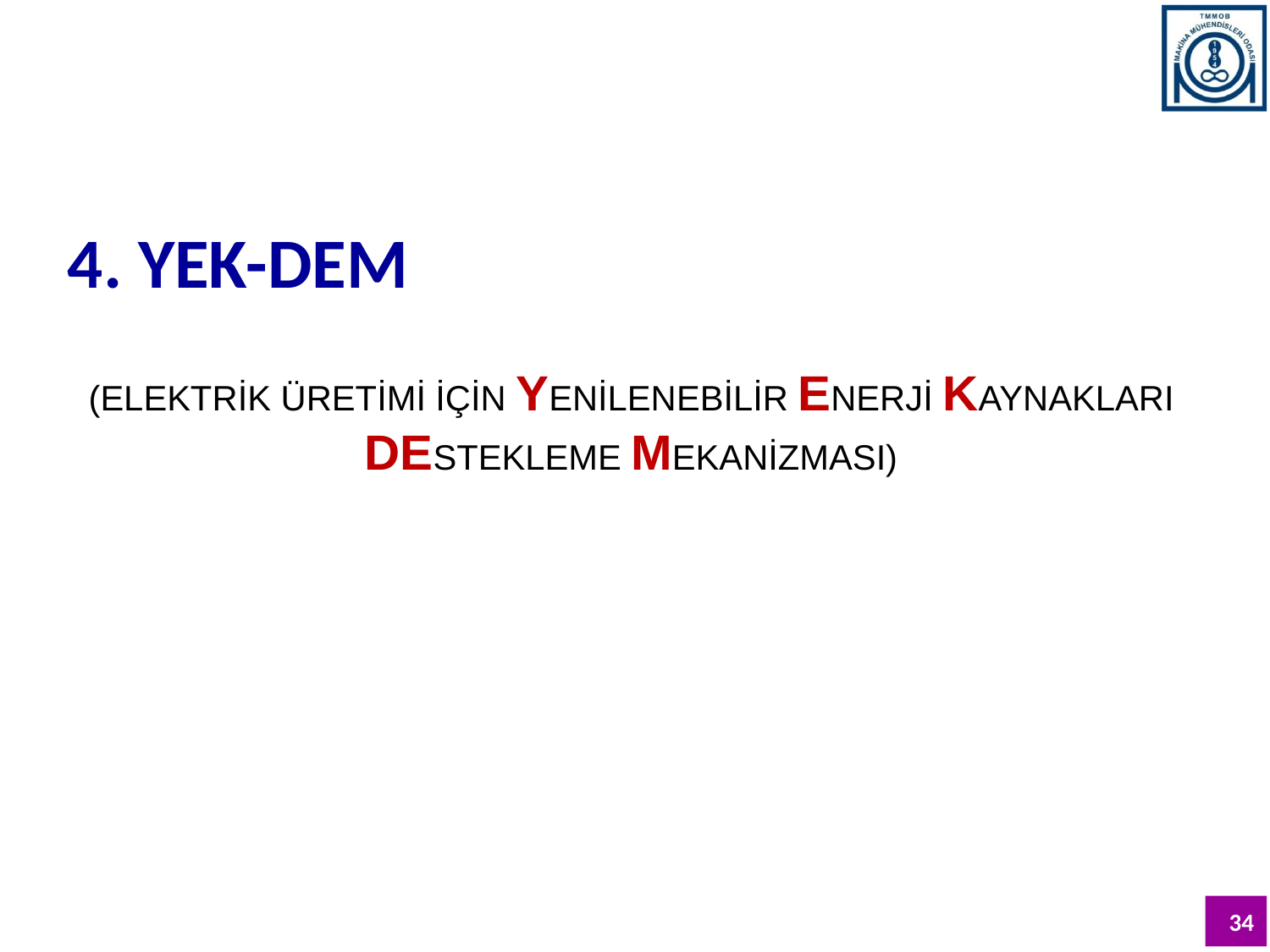

4. YEK-DEM
(ELEKTRİK ÜRETİMİ İÇİN YENİLENEBİLİR ENERJİ KAYNAKLARI DESTEKLEME MEKANİZMASI)
34